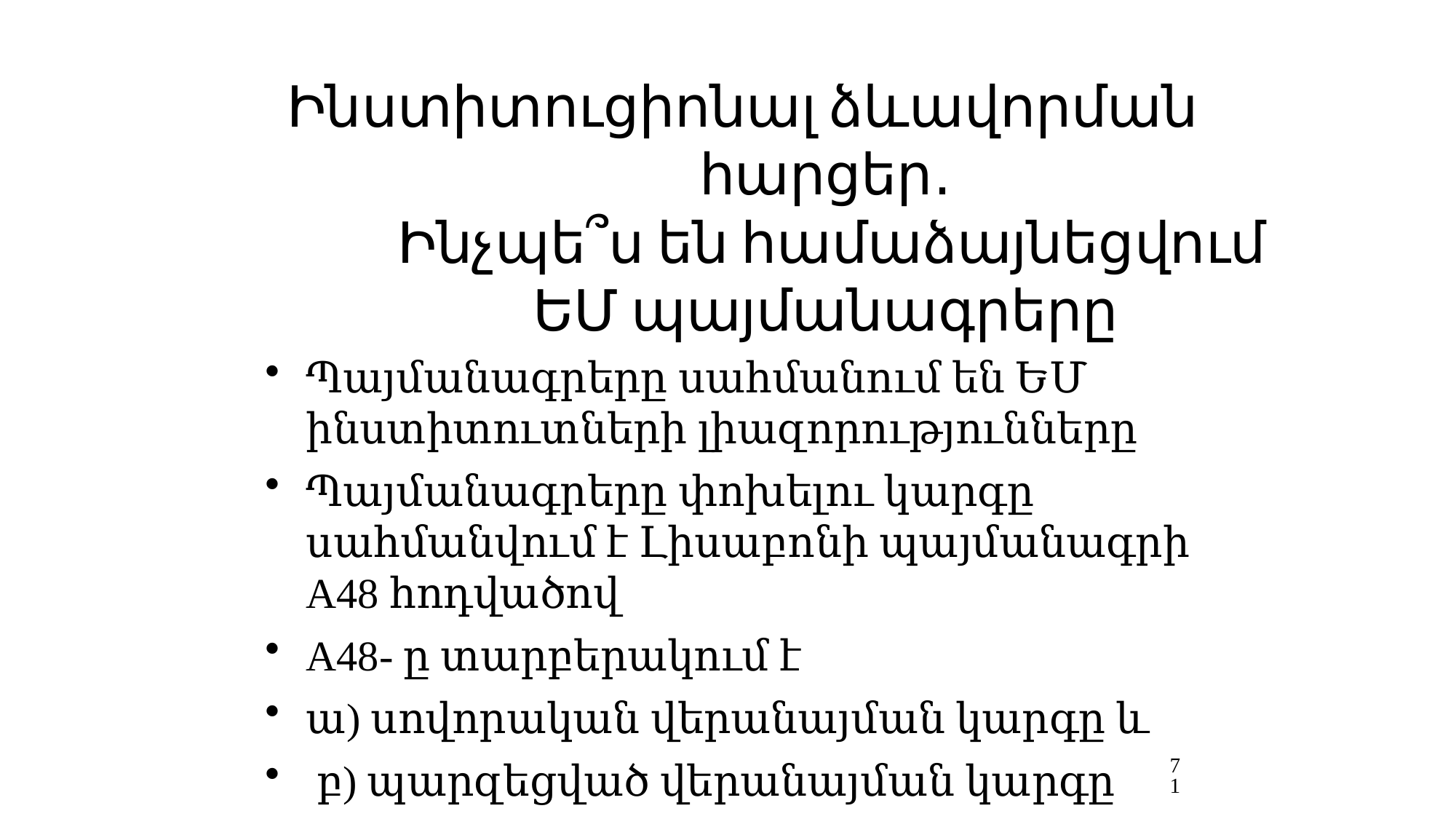

# Ինստիտուցիոնալ ձևավորման հարցեր․ Ինչպե՞ս են համաձայնեցվում ԵՄ պայմանագրերը
Պայմանագրերը սահմանում են ԵՄ ինստիտուտների լիազորությունները
Պայմանագրերը փոխելու կարգը սահմանվում է Լիսաբոնի պայմանագրի A48 հոդվածով
A48- ը տարբերակում է
ա) սովորական վերանայման կարգը և
 բ) պարզեցված վերանայման կարգը
71